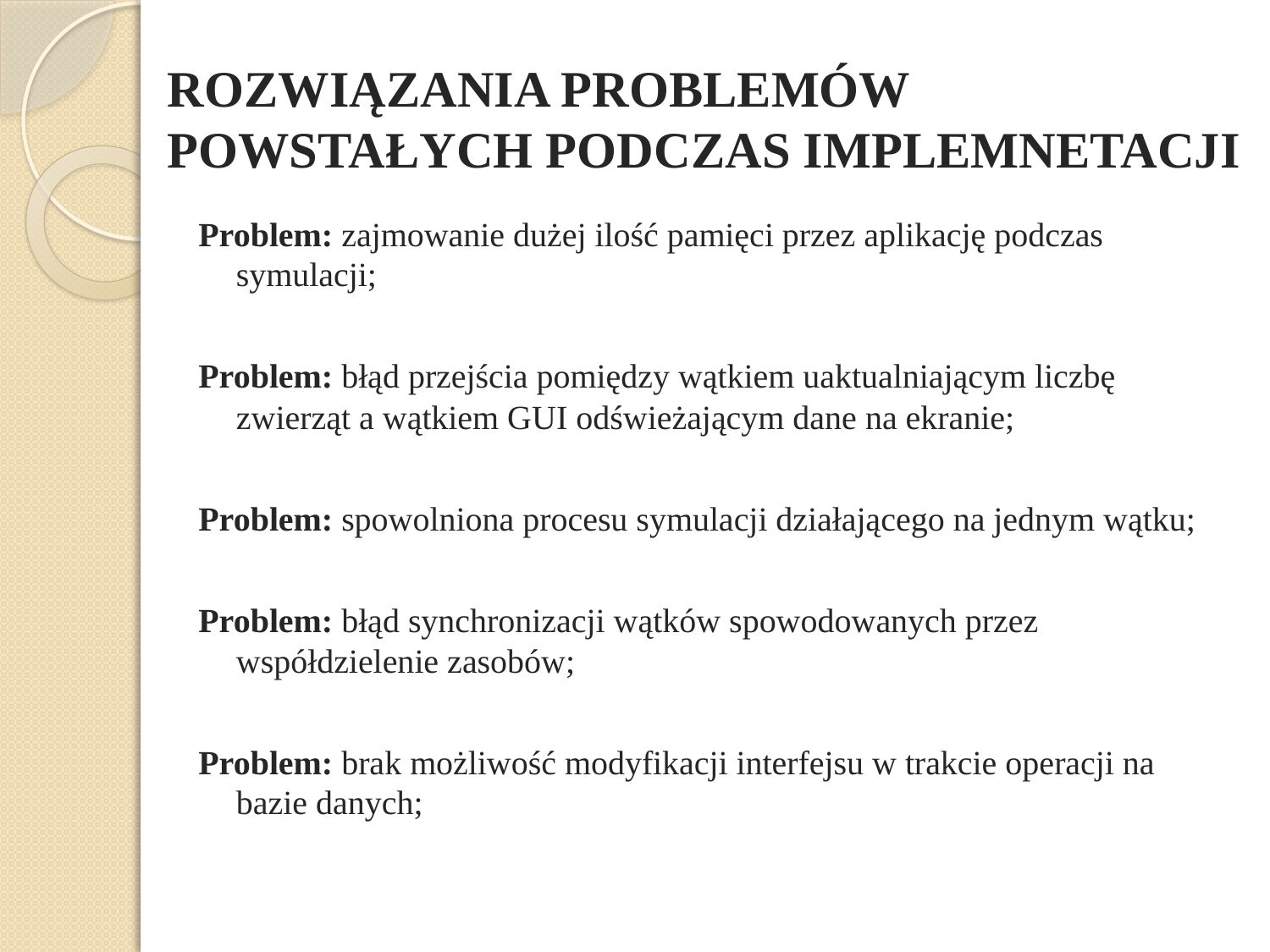

# ROZWIĄZANIA PROBLEMÓW POWSTAŁYCH PODCZAS IMPLEMNETACJI
Problem: zajmowanie dużej ilość pamięci przez aplikację podczas symulacji;

Problem: błąd przejścia pomiędzy wątkiem uaktualniającym liczbę zwierząt a wątkiem GUI odświeżającym dane na ekranie;

Problem: spowolniona procesu symulacji działającego na jednym wątku;

Problem: błąd synchronizacji wątków spowodowanych przez współdzielenie zasobów;

Problem: brak możliwość modyfikacji interfejsu w trakcie operacji na bazie danych;